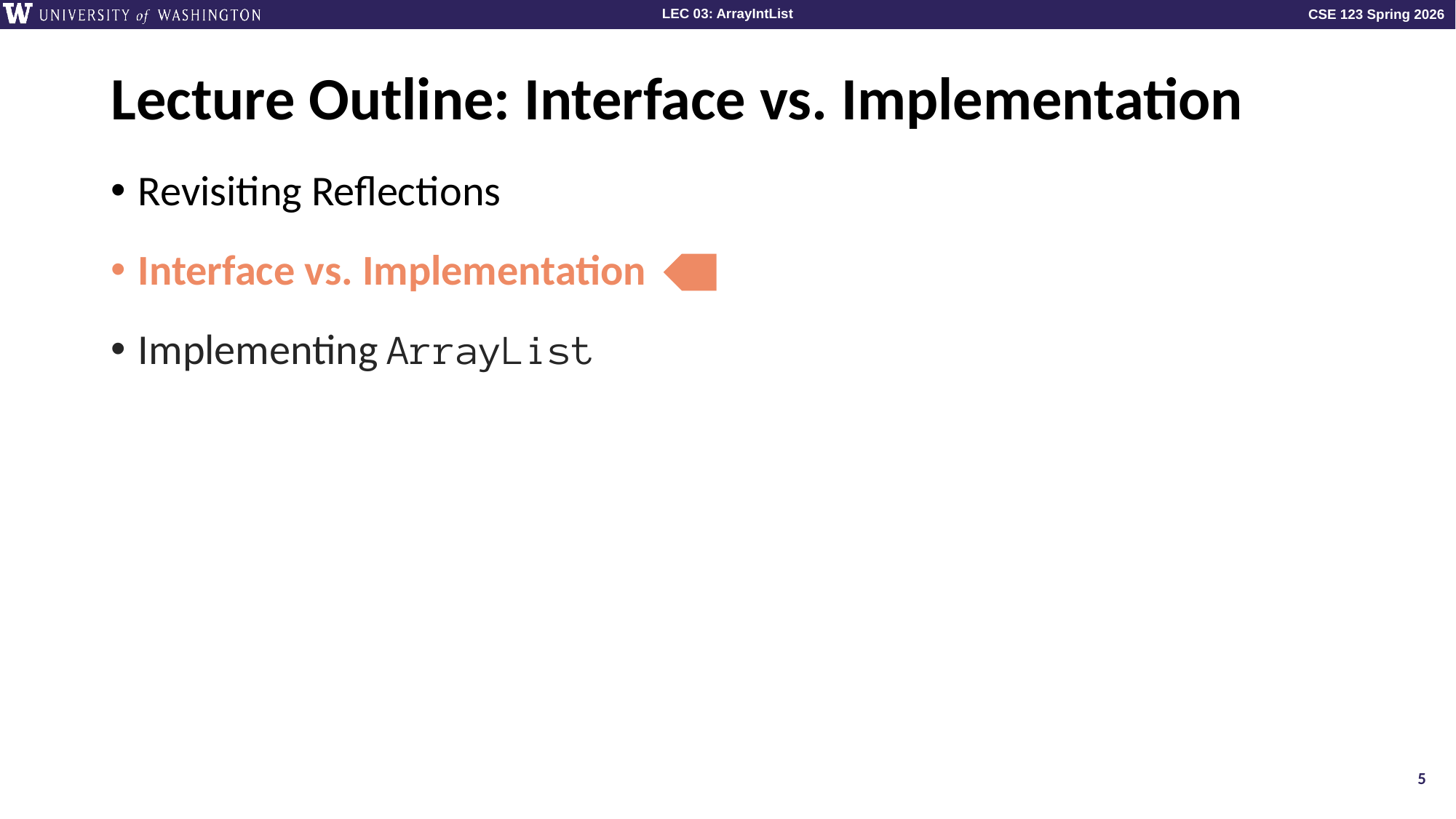

# Lecture Outline: Interface vs. Implementation
Revisiting Reflections
Interface vs. Implementation
Implementing ArrayList

5